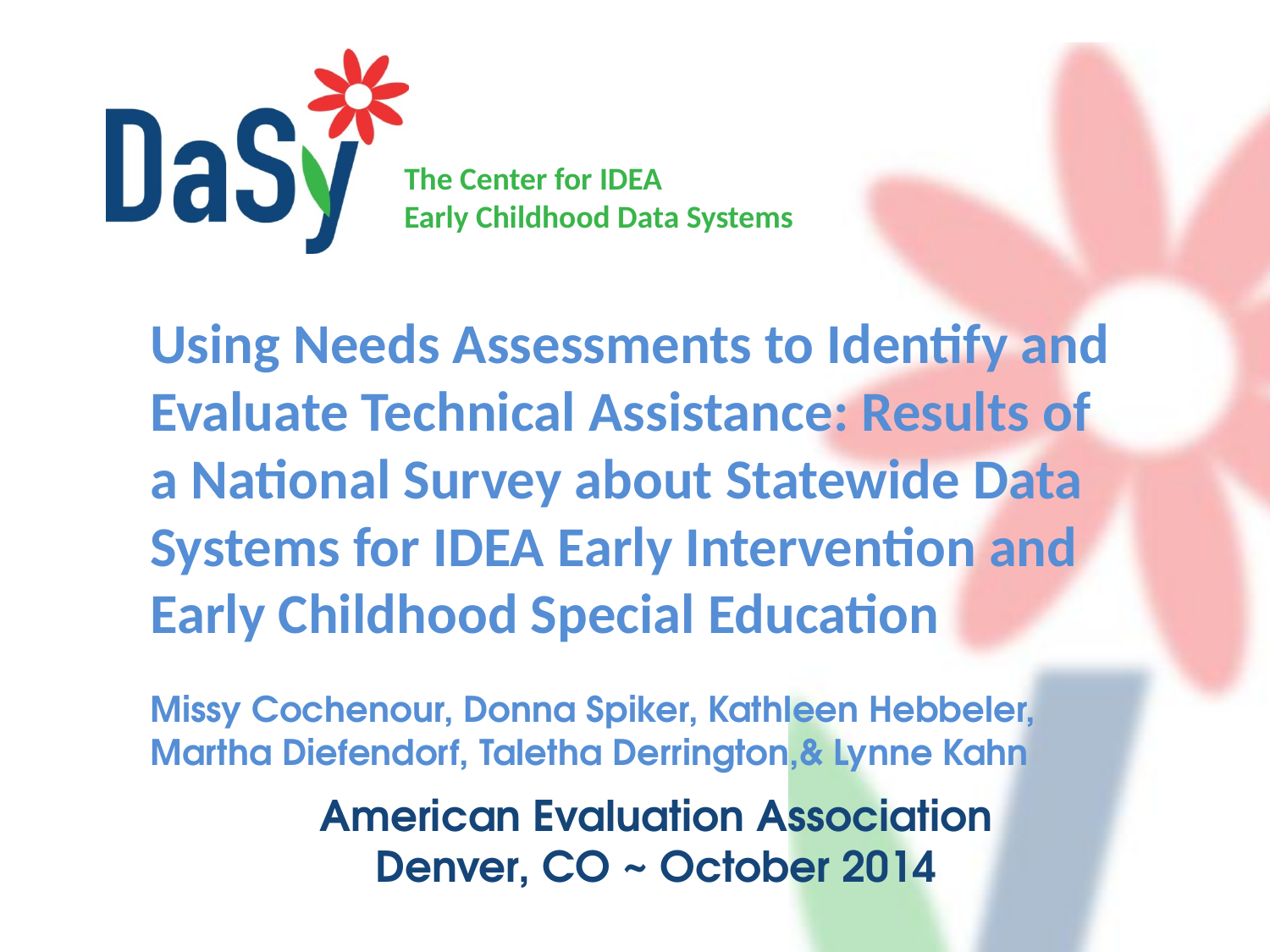

# Using Needs Assessments to Identify and Evaluate Technical Assistance: Results of a National Survey about Statewide Data Systems for IDEA Early Intervention and Early Childhood Special Education Missy Cochenour, Donna Spiker, Kathleen Hebbeler, Martha Diefendorf, Taletha Derrington,& Lynne Kahn

American Evaluation Association
Denver, CO ~ October 2014